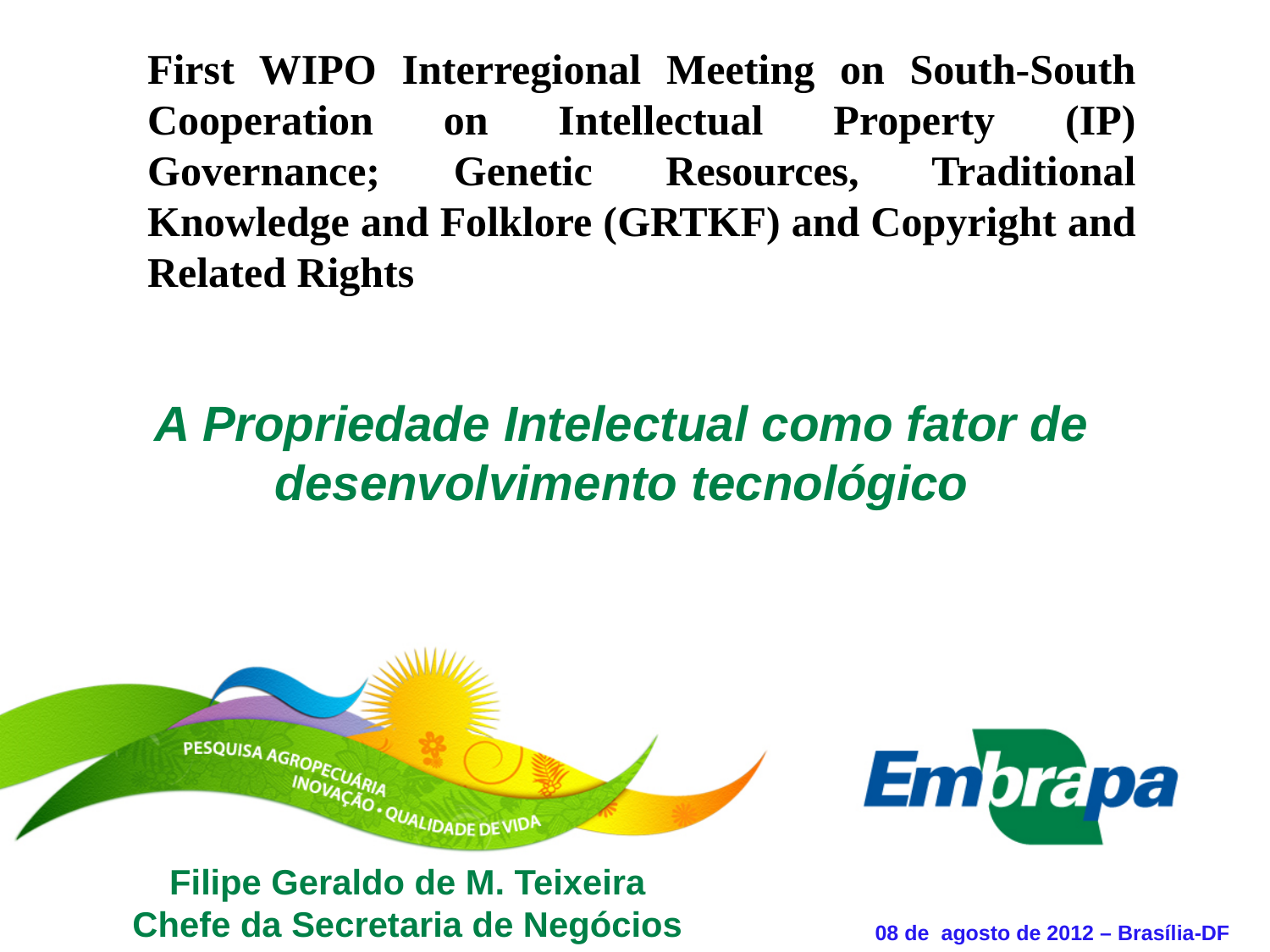

First WIPO Interregional Meeting on South-South Cooperation on Intellectual Property (IP) Governance; Genetic Resources, Traditional Knowledge and Folklore (GRTKF) and Copyright and Related Rights
A Propriedade Intelectual como fator de desenvolvimento tecnológico
Filipe Geraldo de M. Teixeira
Chefe da Secretaria de Negócios
08 de  agosto de 2012 – Brasília-DF